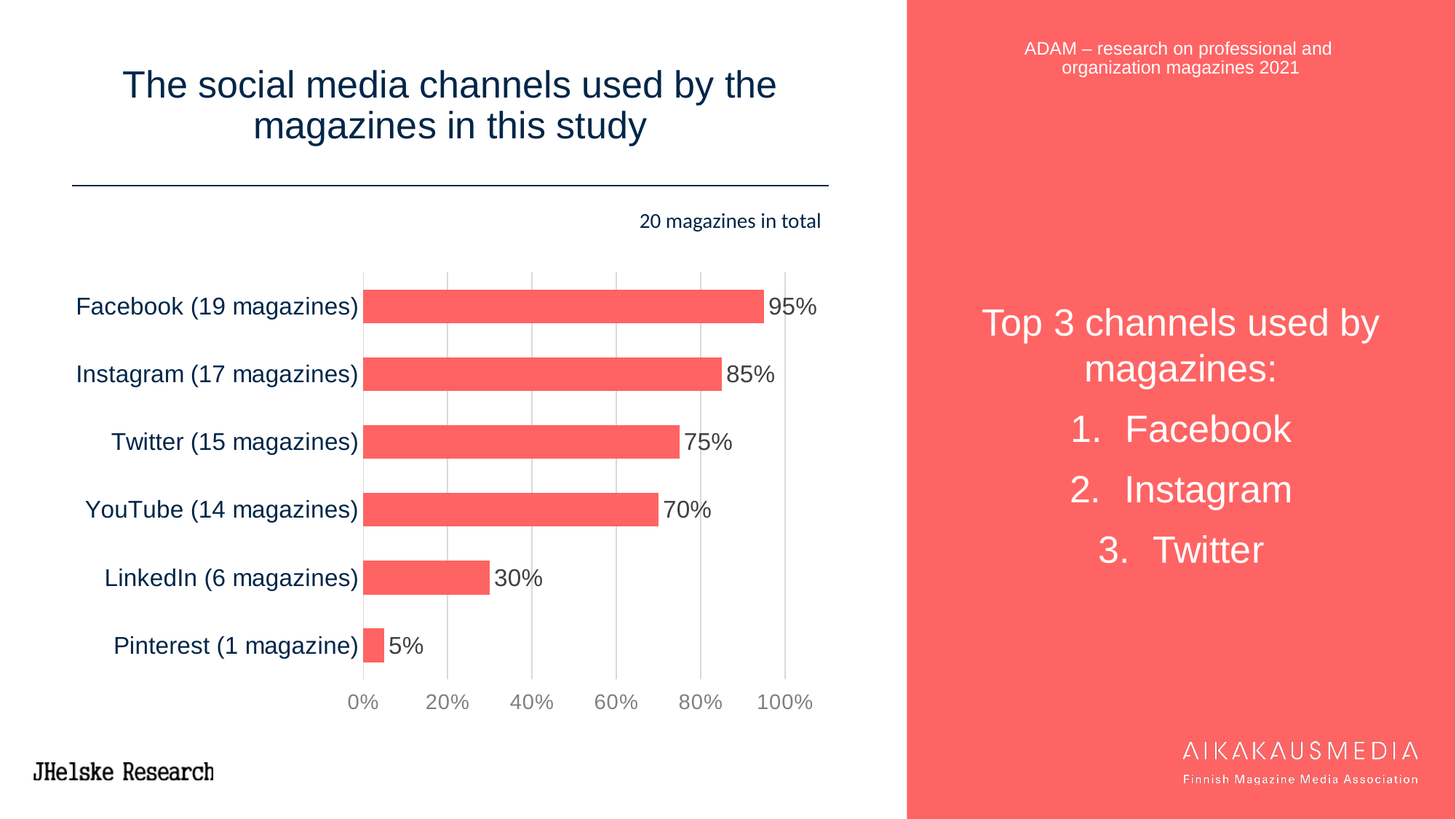

# The social media channels used by the magazines in this study
Top 3 channels used by magazines:
Facebook
Instagram
Twitter
20 magazines in total

### Chart

| Category | 20 ADAM |
|---|---|
| Facebook (19 magazines) | 0.95 |
| Instagram (17 magazines) | 0.85 |
| Twitter (15 magazines) | 0.75 |
| YouTube (14 magazines) | 0.7 |
| LinkedIn (6 magazines) | 0.3 |
| Pinterest (1 magazine) | 0.05 |